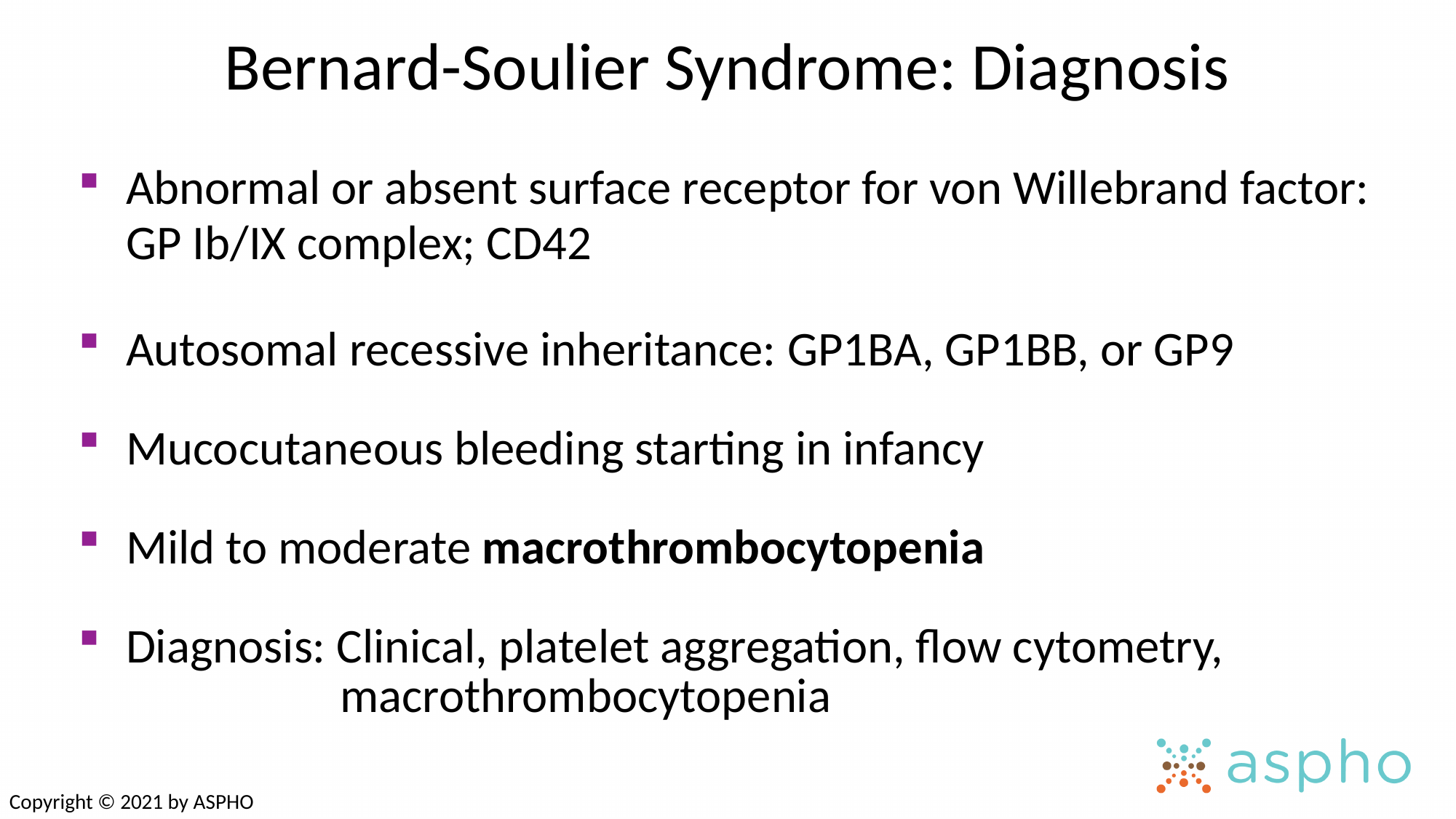

Bernard-Soulier Syndrome: Diagnosis
Abnormal or absent surface receptor for von Willebrand factor:  GP Ib/IX complex; CD42

Autosomal recessive inheritance: GP1BA, GP1BB, or GP9

Mucocutaneous bleeding starting in infancy

Mild to moderate macrothrombocytopenia

Diagnosis: Clinical, platelet aggregation, flow cytometry,
                        macrothrombocytopenia
Copyright © 2021 by ASPHO